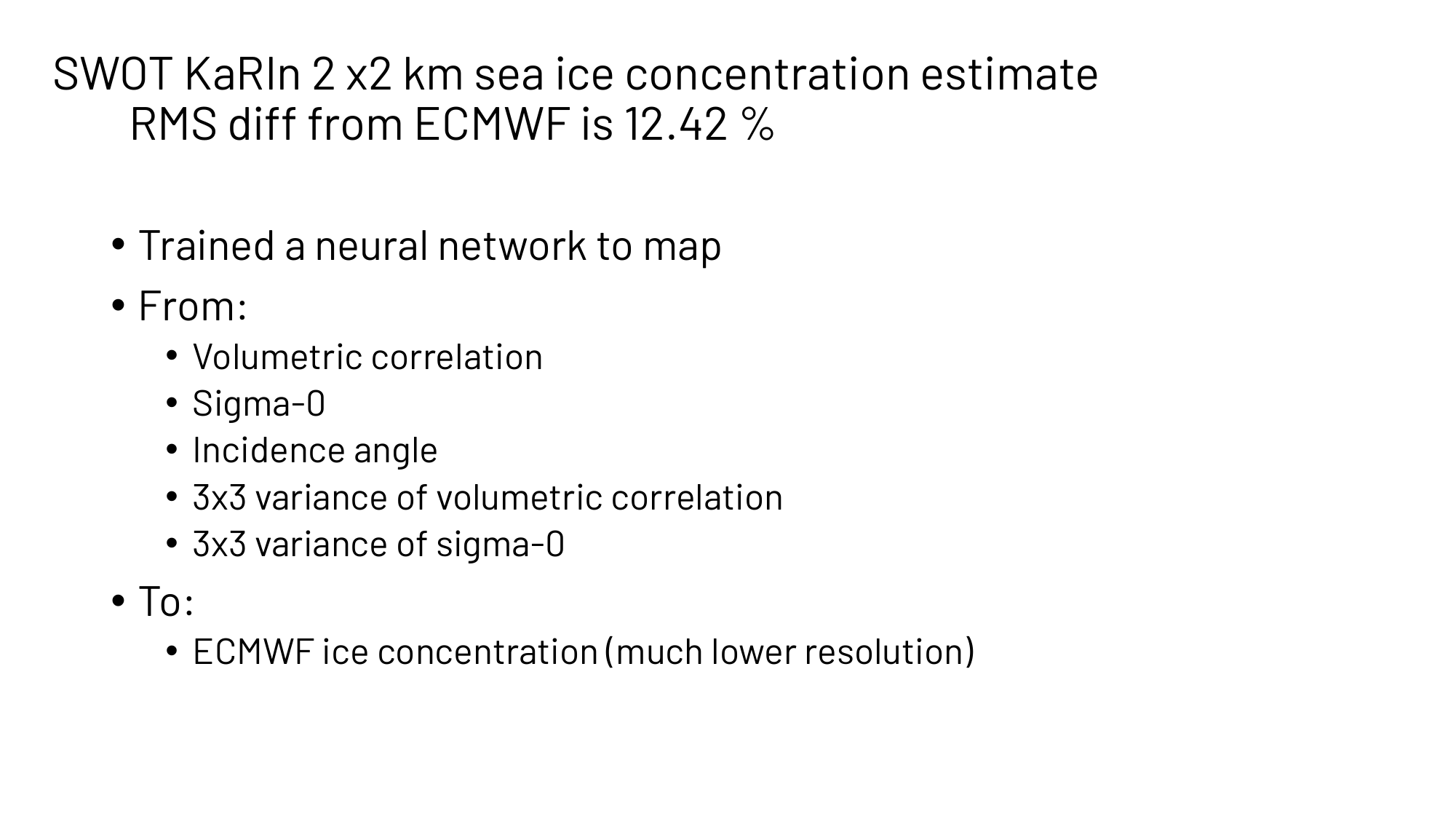

# SWOT KaRIn 2 x2 km sea ice concentration estimate RMS diff from ECMWF is 12.42 %
Trained a neural network to map
From:
Volumetric correlation
Sigma-0
Incidence angle
3x3 variance of volumetric correlation
3x3 variance of sigma-0
To:
ECMWF ice concentration (much lower resolution)